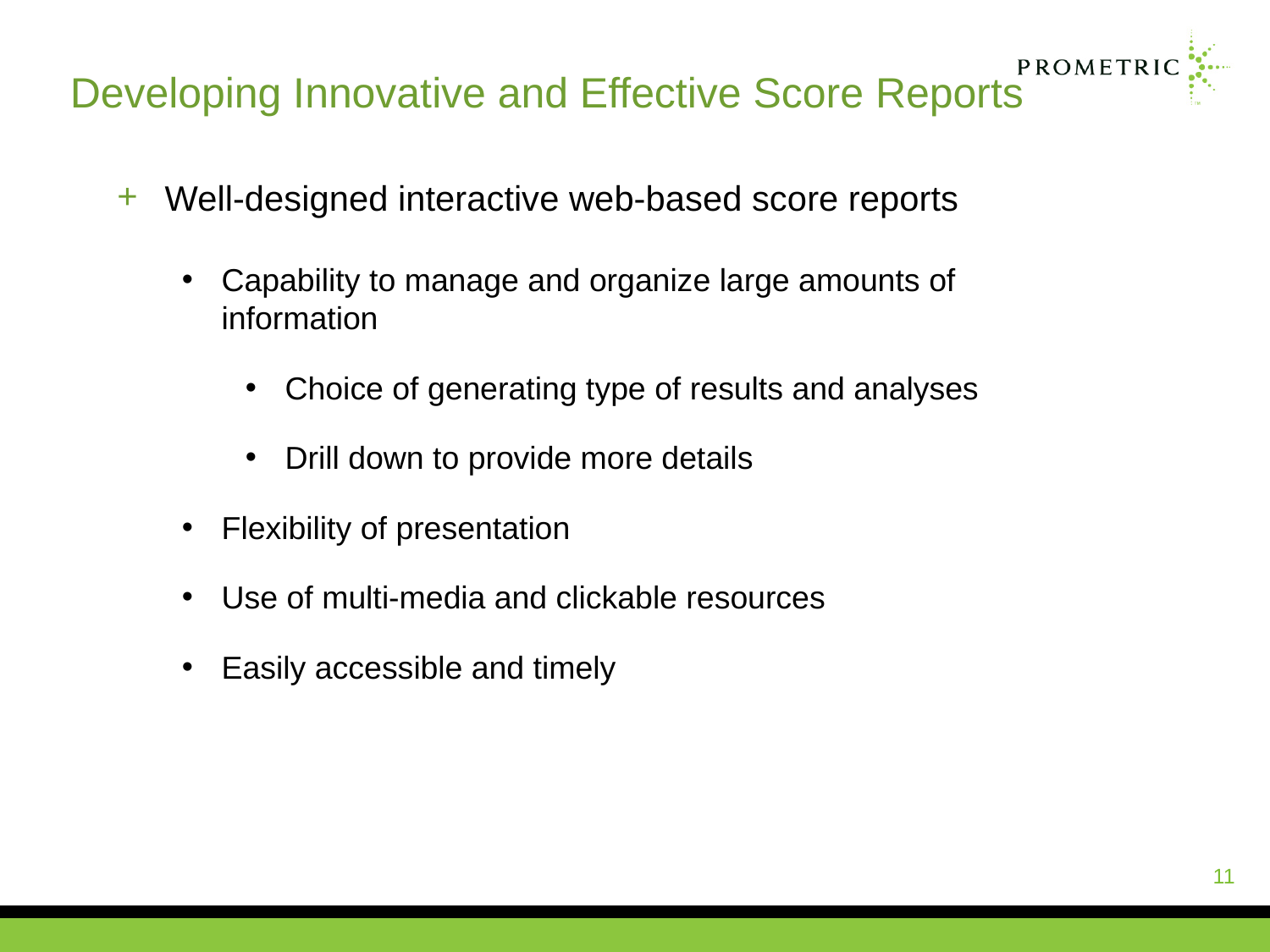

# Developing Innovative and Effective Score Reports
Well-designed interactive web-based score reports

Capability to manage and organize large amounts of information
Choice of generating type of results and analyses
Drill down to provide more details
Flexibility of presentation
Use of multi-media and clickable resources
Easily accessible and timely
11